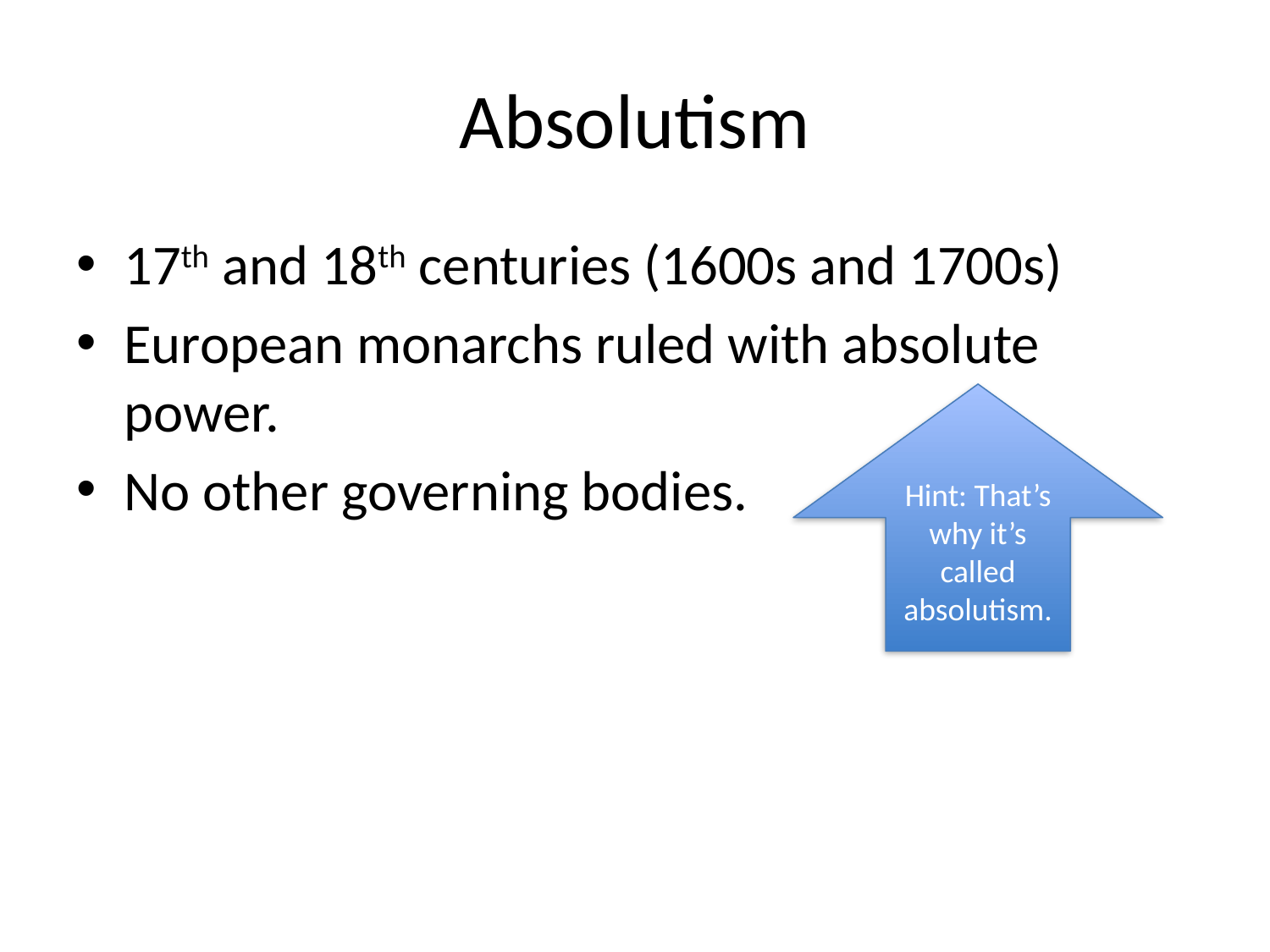

# Absolutism
17th and 18th centuries (1600s and 1700s)
European monarchs ruled with absolute power.
No other governing bodies.

Hint: That’s why it’s called absolutism.